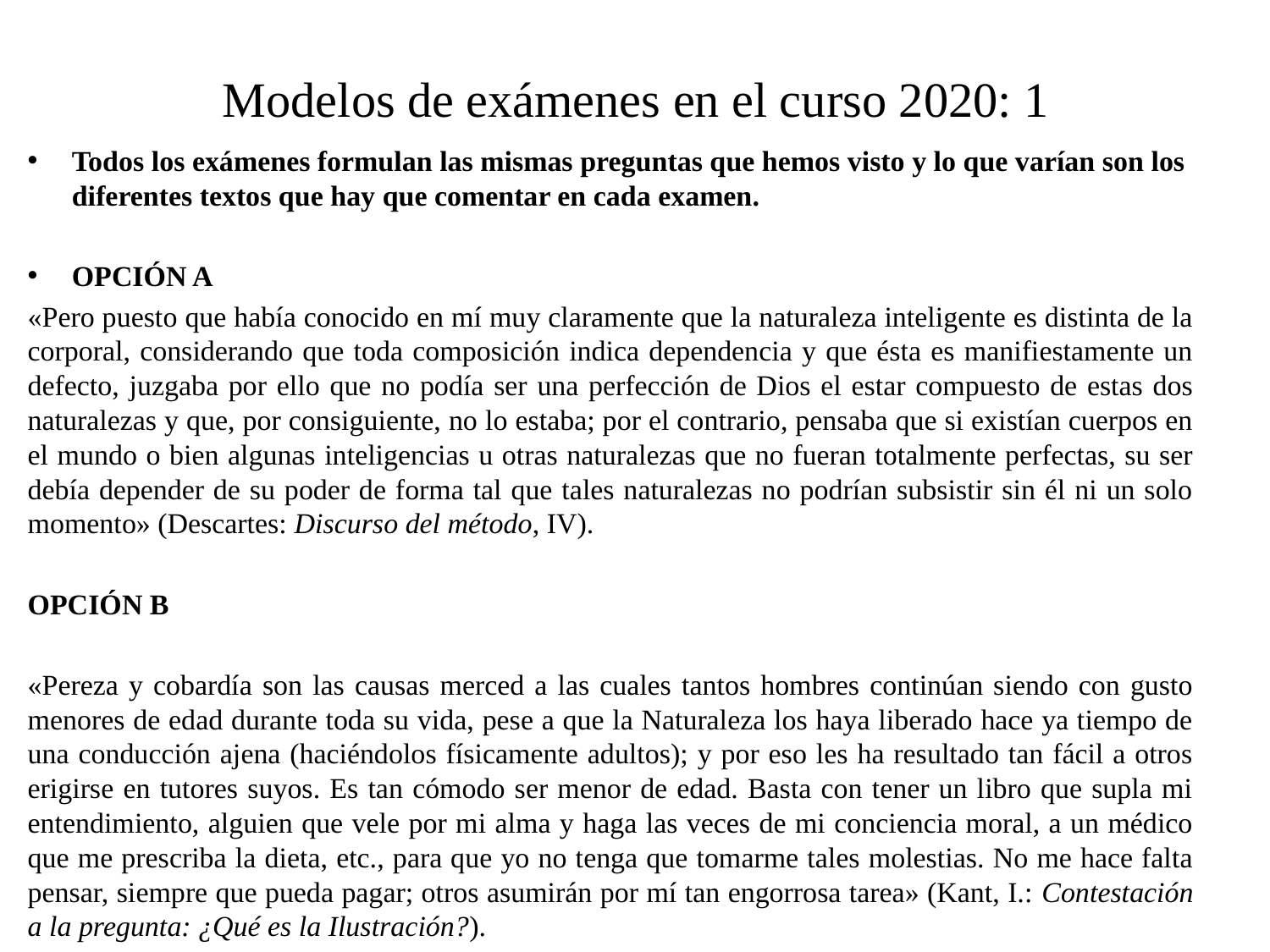

# Modelos de exámenes en el curso 2020: 1
Todos los exámenes formulan las mismas preguntas que hemos visto y lo que varían son los diferentes textos que hay que comentar en cada examen.

OPCIÓN A
«Pero puesto que había conocido en mí muy claramente que la naturaleza inteligente es distinta de la corporal, considerando que toda composición indica dependencia y que ésta es manifiestamente un defecto, juzgaba por ello que no podía ser una perfección de Dios el estar compuesto de estas dos naturalezas y que, por consiguiente, no lo estaba; por el contrario, pensaba que si existían cuerpos en el mundo o bien algunas inteligencias u otras naturalezas que no fueran totalmente perfectas, su ser debía depender de su poder de forma tal que tales naturalezas no podrían subsistir sin él ni un solo momento» (Descartes: Discurso del método, IV).

OPCIÓN B

«Pereza y cobardía son las causas merced a las cuales tantos hombres continúan siendo con gusto menores de edad durante toda su vida, pese a que la Naturaleza los haya liberado hace ya tiempo de una conducción ajena (haciéndolos físicamente adultos); y por eso les ha resultado tan fácil a otros erigirse en tutores suyos. Es tan cómodo ser menor de edad. Basta con tener un libro que supla mi entendimiento, alguien que vele por mi alma y haga las veces de mi conciencia moral, a un médico que me prescriba la dieta, etc., para que yo no tenga que tomarme tales molestias. No me hace falta pensar, siempre que pueda pagar; otros asumirán por mí tan engorrosa tarea» (Kant, I.: Contestación a la pregunta: ¿Qué es la Ilustración?).